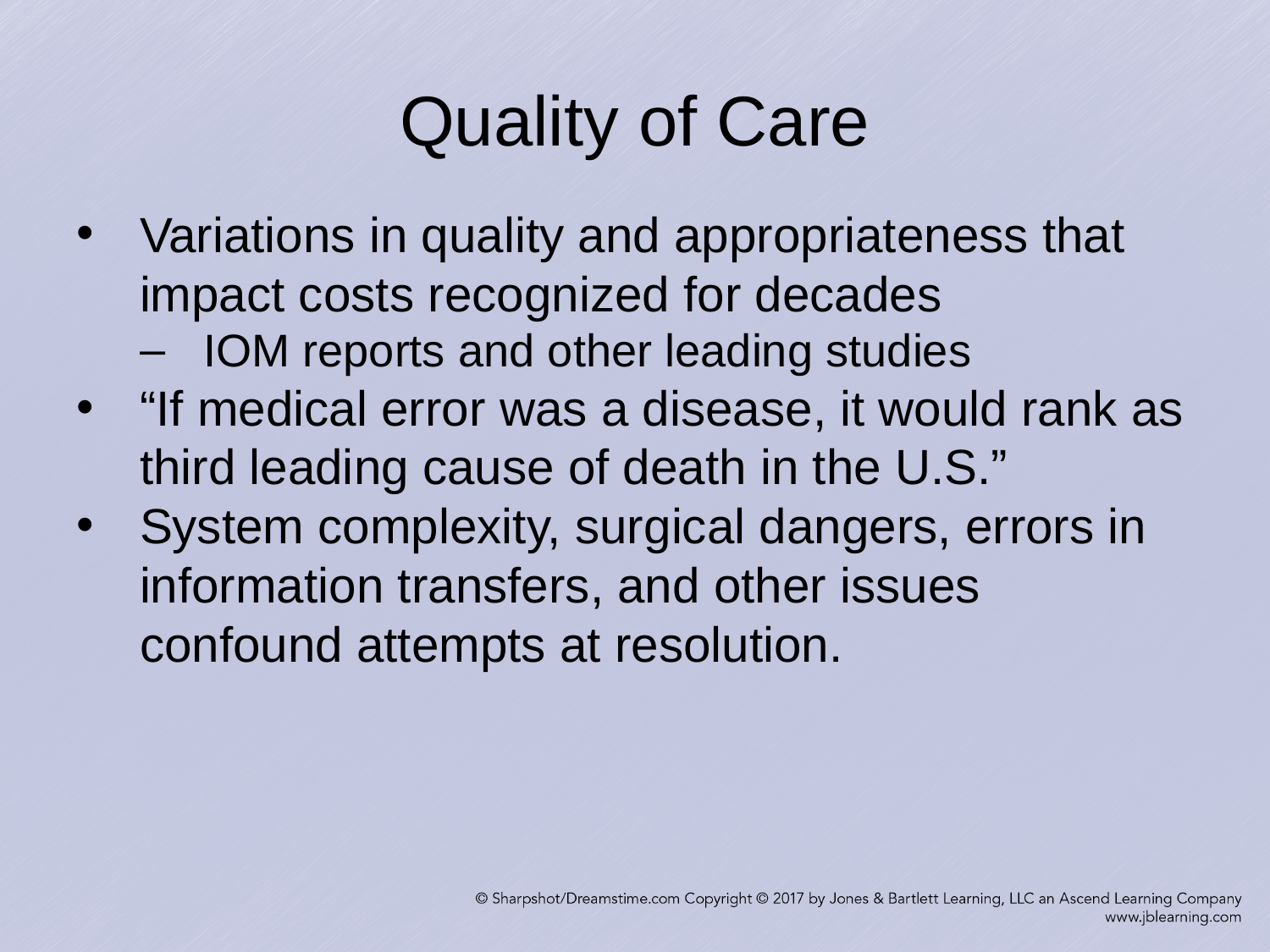

# Quality of Care
Variations in quality and appropriateness that impact costs recognized for decades
IOM reports and other leading studies
“If medical error was a disease, it would rank as third leading cause of death in the U.S.”
System complexity, surgical dangers, errors in information transfers, and other issues confound attempts at resolution.